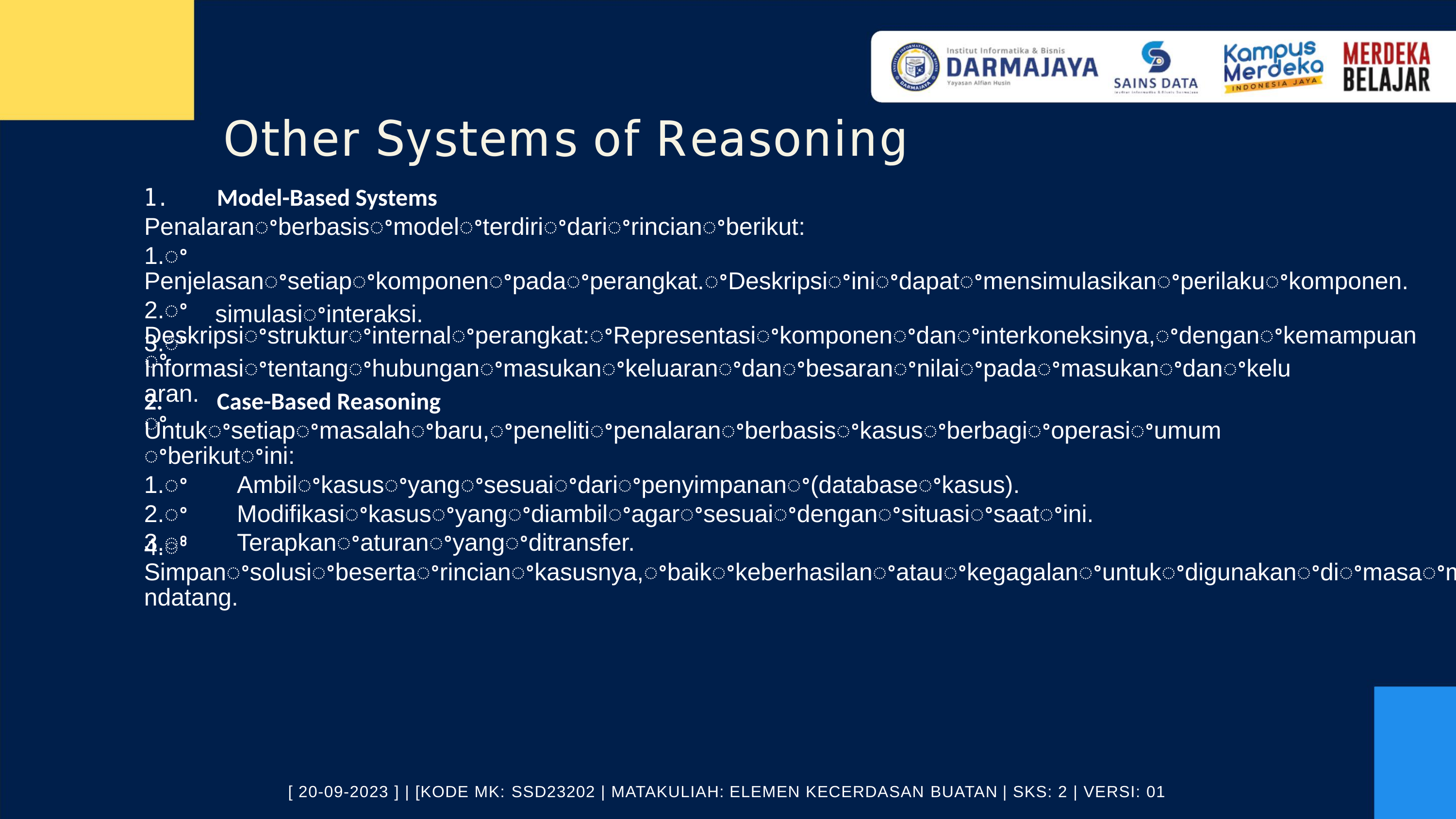

Other Systems of Reasoning
1.
Model-Based Systems
Penalaranꢀberbasisꢀmodelꢀterdiriꢀdariꢀrincianꢀberikut:
1.ꢀ Penjelasanꢀsetiapꢀkomponenꢀpadaꢀperangkat.ꢀDeskripsiꢀiniꢀdapatꢀmensimulasikanꢀperilakuꢀkomponen.
2.ꢀ Deskripsiꢀstrukturꢀinternalꢀperangkat:ꢀRepresentasiꢀkomponenꢀdanꢀinterkoneksinya,ꢀdenganꢀkemampuanꢀ
simulasiꢀinteraksi.
3.ꢀ Informasiꢀtentangꢀhubunganꢀmasukanꢀkeluaranꢀdanꢀbesaranꢀnilaiꢀpadaꢀmasukanꢀdanꢀkeluaran.
ꢀ
2.
Case-Based Reasoning
Untukꢀsetiapꢀmasalahꢀbaru,ꢀpenelitiꢀpenalaranꢀberbasisꢀkasusꢀberbagiꢀoperasiꢀumumꢀberikutꢀini:
1.ꢀ Ambilꢀkasusꢀyangꢀsesuaiꢀdariꢀpenyimpananꢀ(databaseꢀkasus).
2.ꢀ Modifikasiꢀkasusꢀyangꢀdiambilꢀagarꢀsesuaiꢀdenganꢀsituasiꢀsaatꢀini.
3.ꢀ Terapkanꢀaturanꢀyangꢀditransfer.
4.ꢀ Simpanꢀsolusiꢀbesertaꢀrincianꢀkasusnya,ꢀbaikꢀkeberhasilanꢀatauꢀkegagalanꢀuntukꢀdigunakanꢀdiꢀmasaꢀmendatang.
[ 20-09-2023 ] | [KODE MK: SSD23202 | MATAKULIAH: ELEMEN KECERDASAN BUATAN | SKS: 2 | VERSI: 01